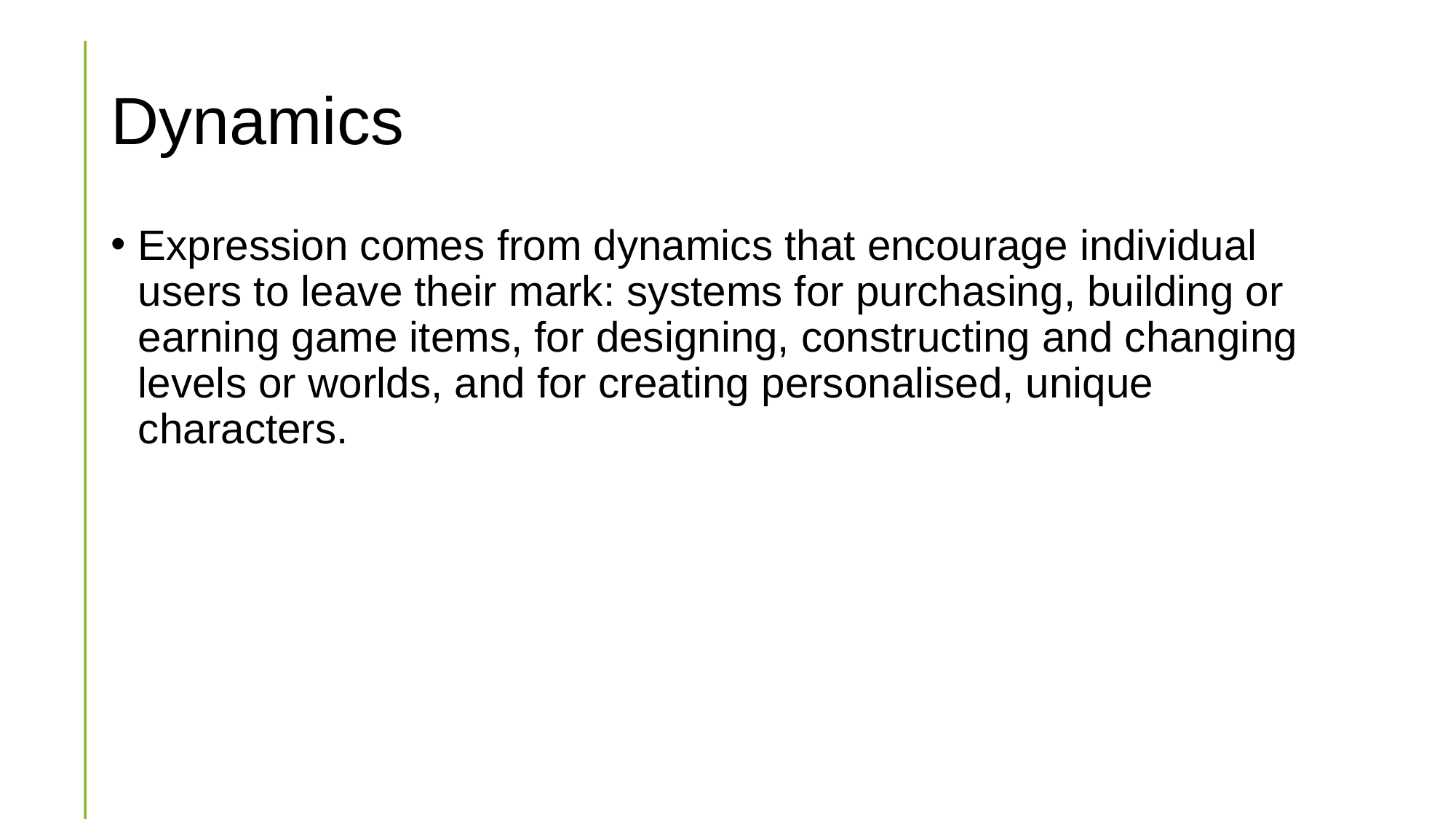

# Dynamics
Expression comes from dynamics that encourage individual users to leave their mark: systems for purchasing, building or earning game items, for designing, constructing and changing levels or worlds, and for creating personalised, unique characters.